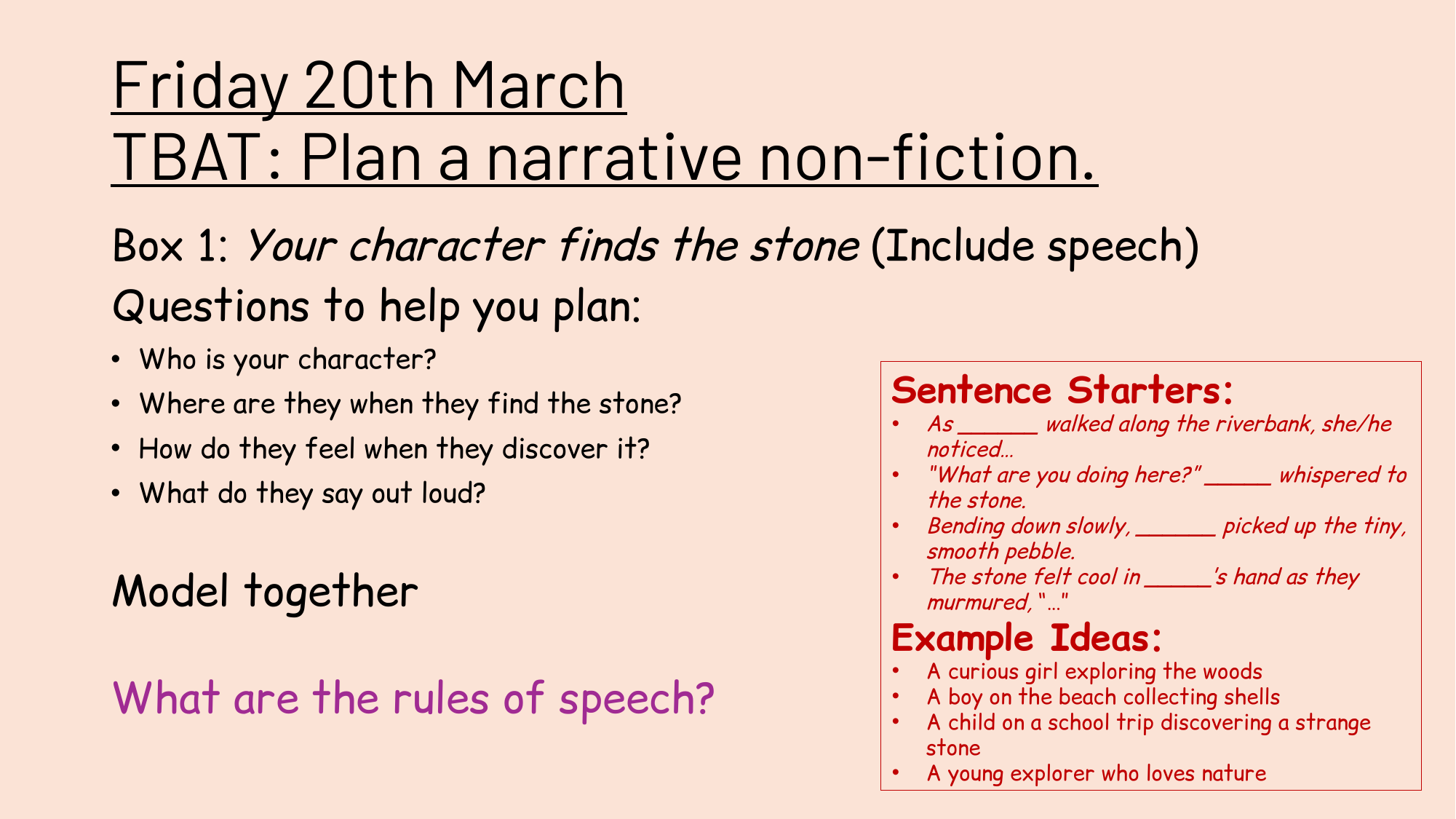

# Friday 20th March TBAT: Plan a narrative non-fiction.
Box 1: Your character finds the stone (Include speech)
Questions to help you plan:
Who is your character?
Where are they when they find the stone?
How do they feel when they discover it?
What do they say out loud?
Model together
What are the rules of speech?
Sentence Starters:
As ______ walked along the riverbank, she/he noticed…
“What are you doing here?” _____ whispered to the stone.
Bending down slowly, ______ picked up the tiny, smooth pebble.
The stone felt cool in _____’s hand as they murmured, “…”
Example Ideas:
A curious girl exploring the woods
A boy on the beach collecting shells
A child on a school trip discovering a strange stone
A young explorer who loves nature